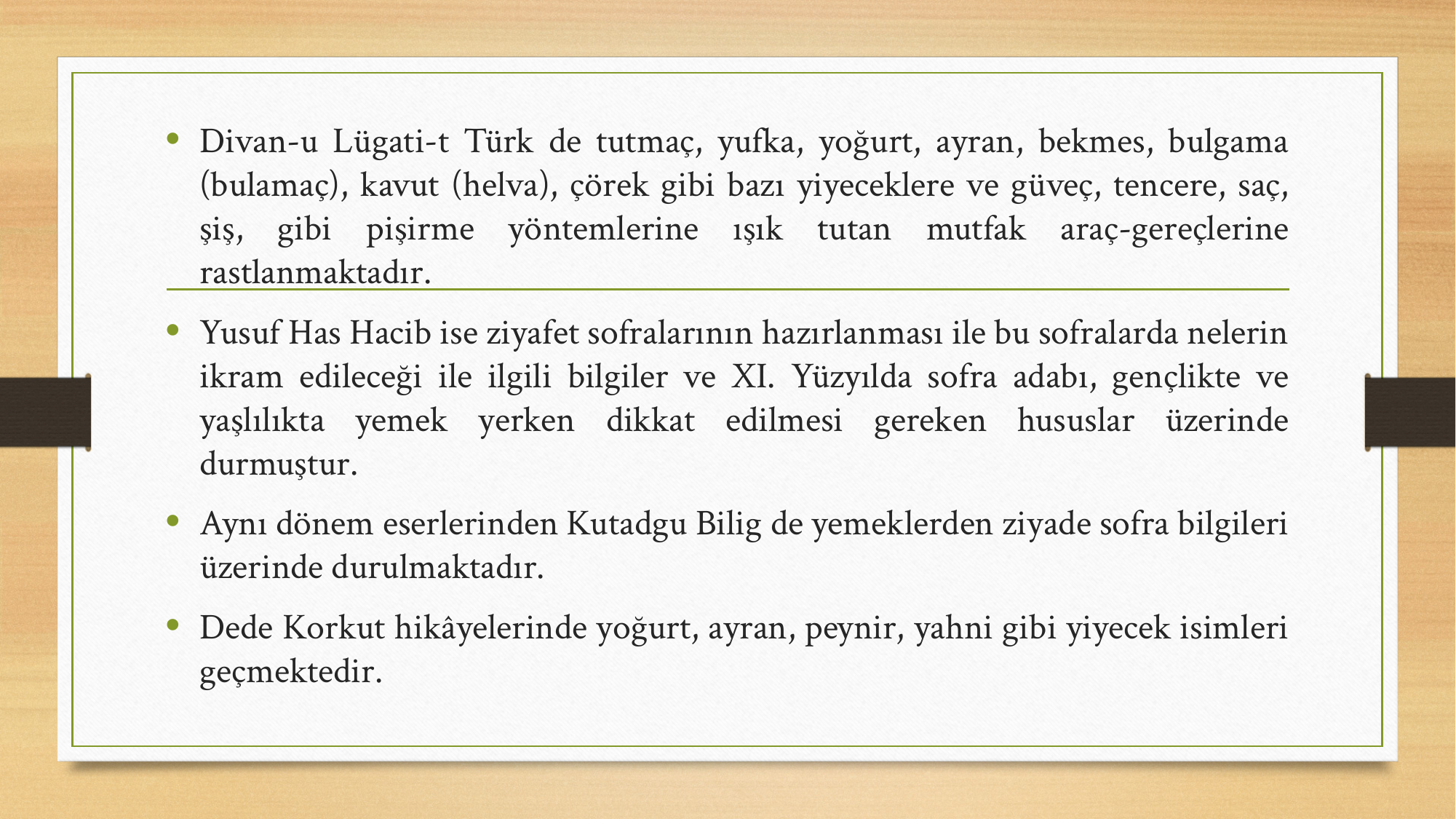

Divan-u Lügati-t Türk de tutmaç, yufka, yoğurt, ayran, bekmes, bulgama (bulamaç), kavut (helva), çörek gibi bazı yiyeceklere ve güveç, tencere, saç, şiş, gibi pişirme yöntemlerine ışık tutan mutfak araç-gereçlerine rastlanmaktadır.
Yusuf Has Hacib ise ziyafet sofralarının hazırlanması ile bu sofralarda nelerin ikram edileceği ile ilgili bilgiler ve XI. Yüzyılda sofra adabı, gençlikte ve yaşlılıkta yemek yerken dikkat edilmesi gereken hususlar üzerinde durmuştur.
Aynı dönem eserlerinden Kutadgu Bilig de yemeklerden ziyade sofra bilgileri üzerinde durulmaktadır.
Dede Korkut hikâyelerinde yoğurt, ayran, peynir, yahni gibi yiyecek isimleri geçmektedir.